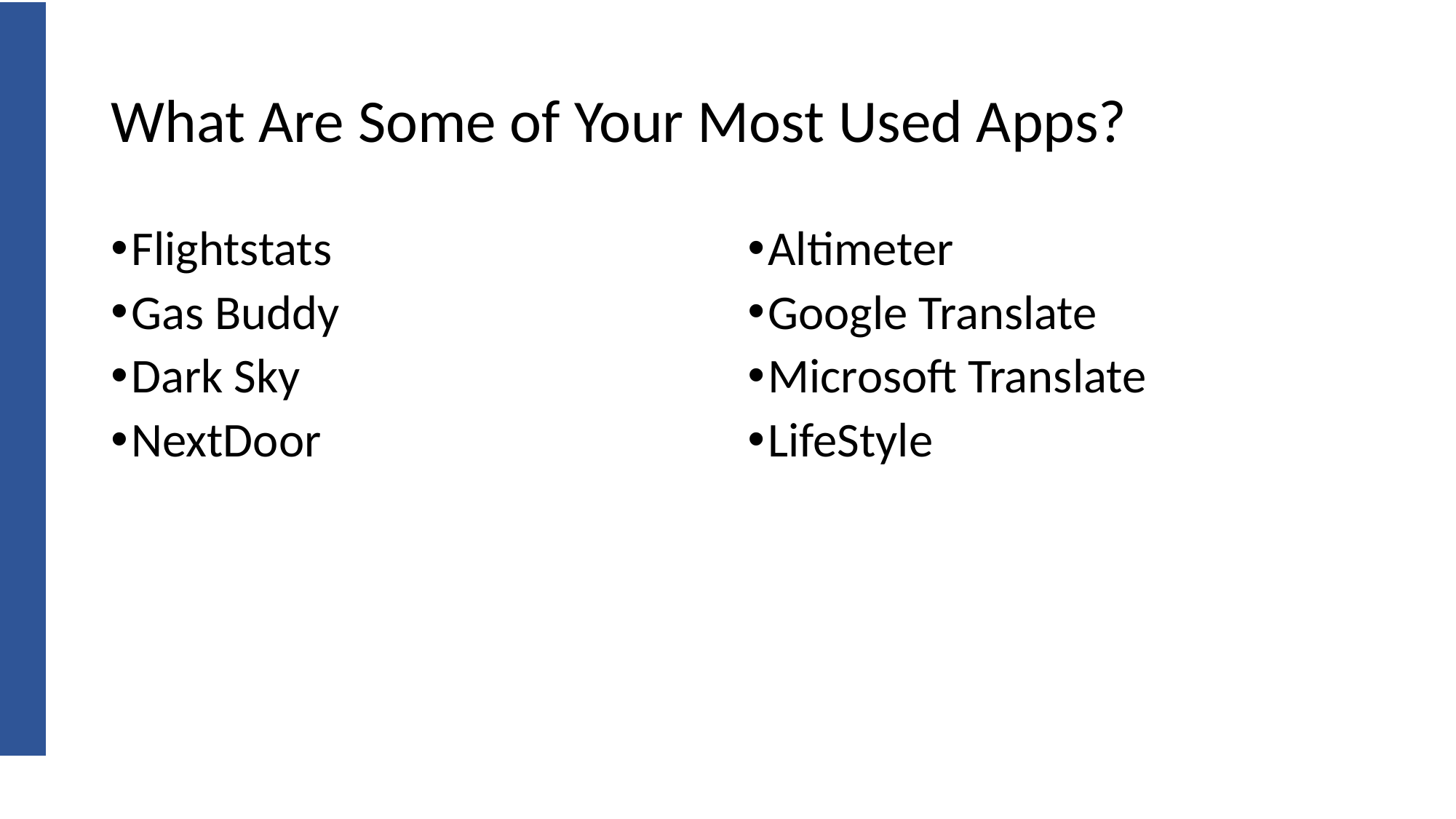

# What Are Some of Your Most Used Apps?
Flightstats
Gas Buddy
Dark Sky
NextDoor
Altimeter
Google Translate
Microsoft Translate
LifeStyle